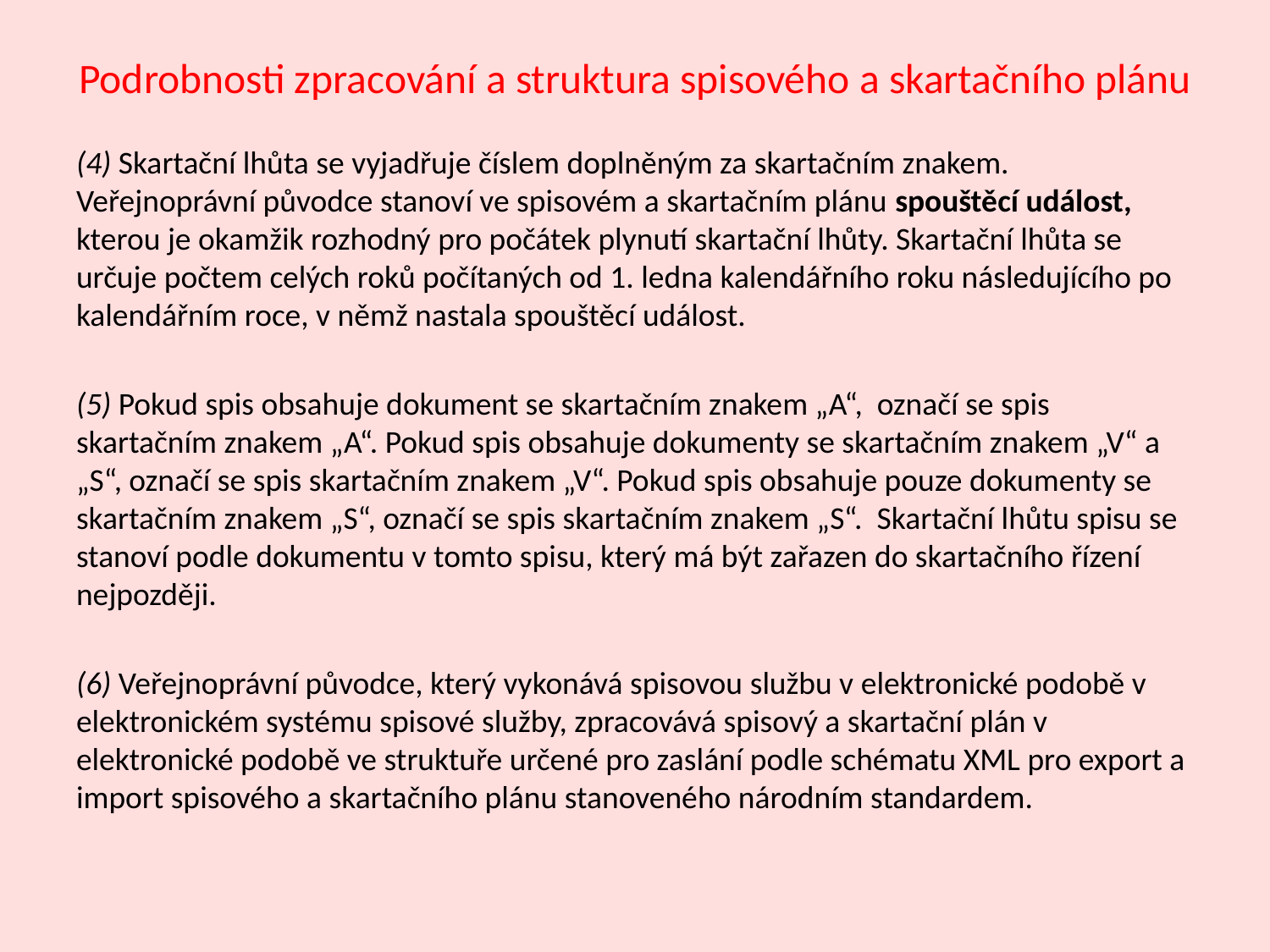

# Podrobnosti zpracování a struktura spisového a skartačního plánu
(4) Skartační lhůta se vyjadřuje číslem doplněným za skartačním znakem. Veřejnoprávní původce stanoví ve spisovém a skartačním plánu spouštěcí událost, kterou je okamžik rozhodný pro počátek plynutí skartační lhůty. Skartační lhůta se určuje počtem celých roků počítaných od 1. ledna kalendářního roku následujícího po kalendářním roce, v němž nastala spouštěcí událost.

(5) Pokud spis obsahuje dokument se skartačním znakem „A“,  označí se spis skartačním znakem „A“. Pokud spis obsahuje dokumenty se skartačním znakem „V“ a „S“, označí se spis skartačním znakem „V“. Pokud spis obsahuje pouze dokumenty se skartačním znakem „S“, označí se spis skartačním znakem „S“.  Skartační lhůtu spisu se stanoví podle dokumentu v tomto spisu, který má být zařazen do skartačního řízení nejpozději.

(6) Veřejnoprávní původce, který vykonává spisovou službu v elektronické podobě v elektronickém systému spisové služby, zpracovává spisový a skartační plán v elektronické podobě ve struktuře určené pro zaslání podle schématu XML pro export a import spisového a skartačního plánu stanoveného národním standardem.